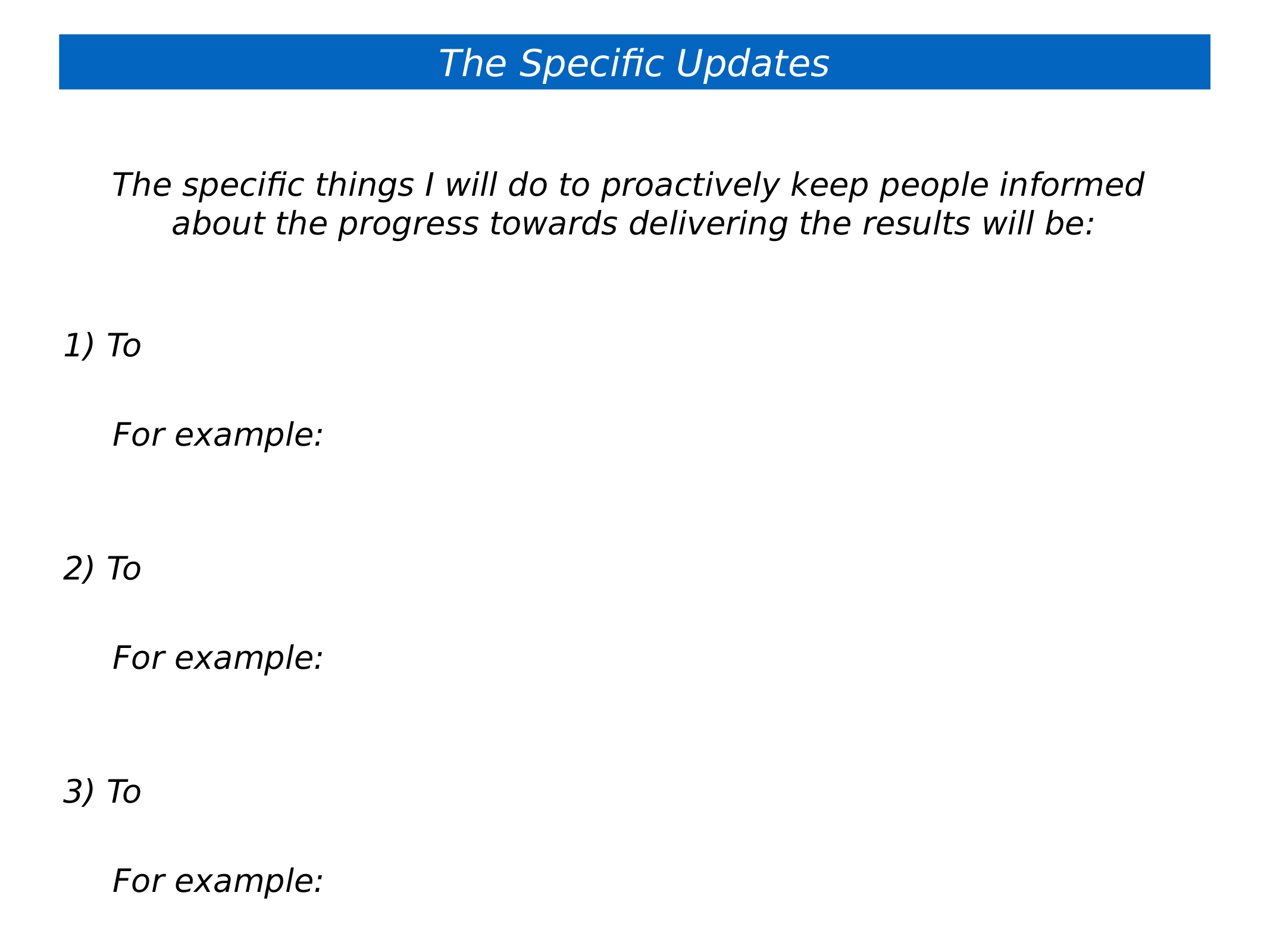

The Specific Updates
The specific things I will do to proactively keep people informed
about the progress towards delivering the results will be:

1) To

	For example:

2) To

	For example:

3) To

	For example: